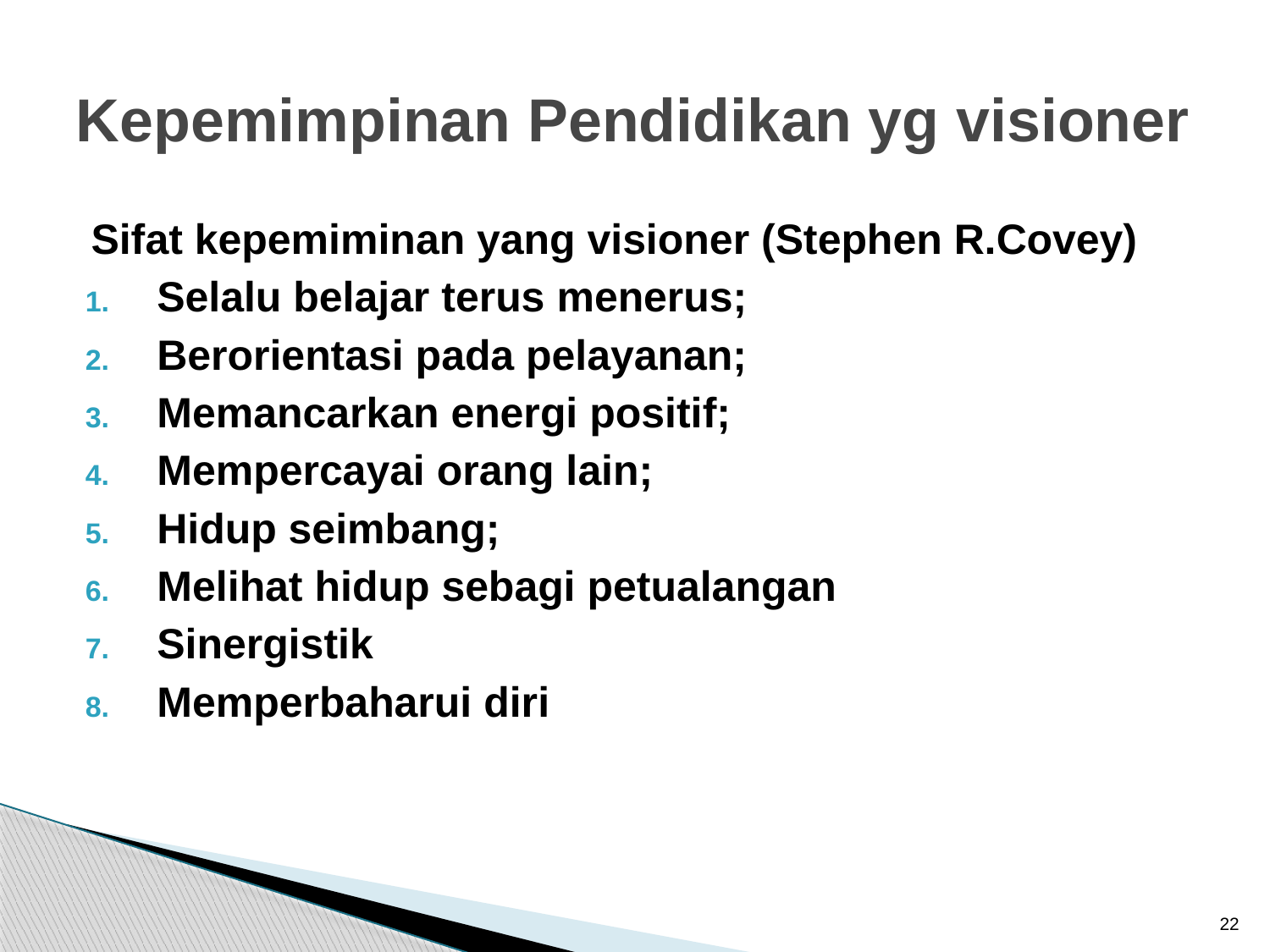

# Kepemimpinan Pendidikan yg visioner
Sifat kepemiminan yang visioner (Stephen R.Covey)
Selalu belajar terus menerus;
Berorientasi pada pelayanan;
Memancarkan energi positif;
Mempercayai orang lain;
Hidup seimbang;
Melihat hidup sebagi petualangan
Sinergistik
Memperbaharui diri
22